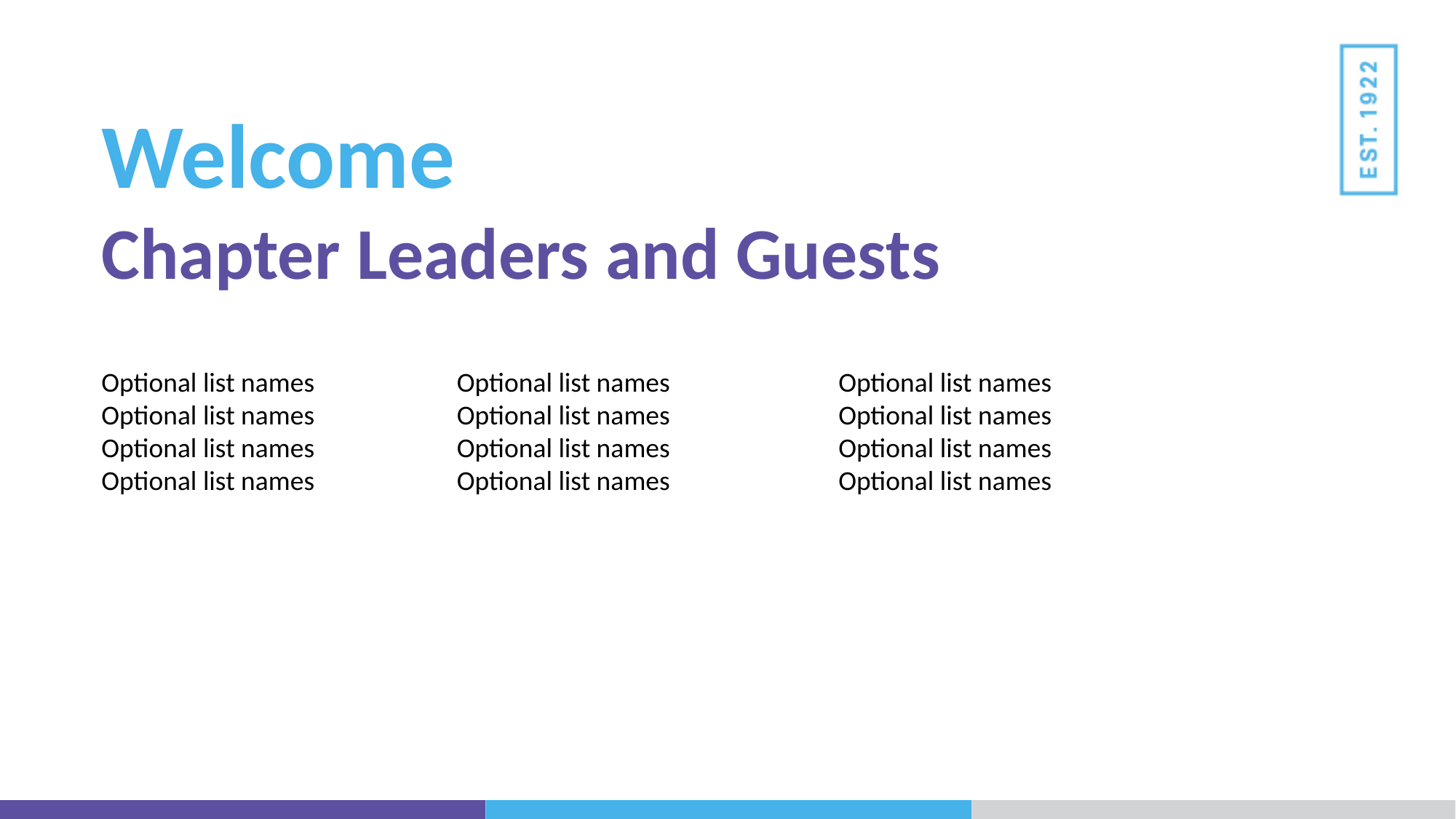

Welcome
Chapter Leaders and Guests
Optional list names
Optional list names
Optional list names
Optional list names
Optional list names
Optional list names
Optional list names
Optional list names
Optional list names
Optional list names
Optional list names
Optional list names